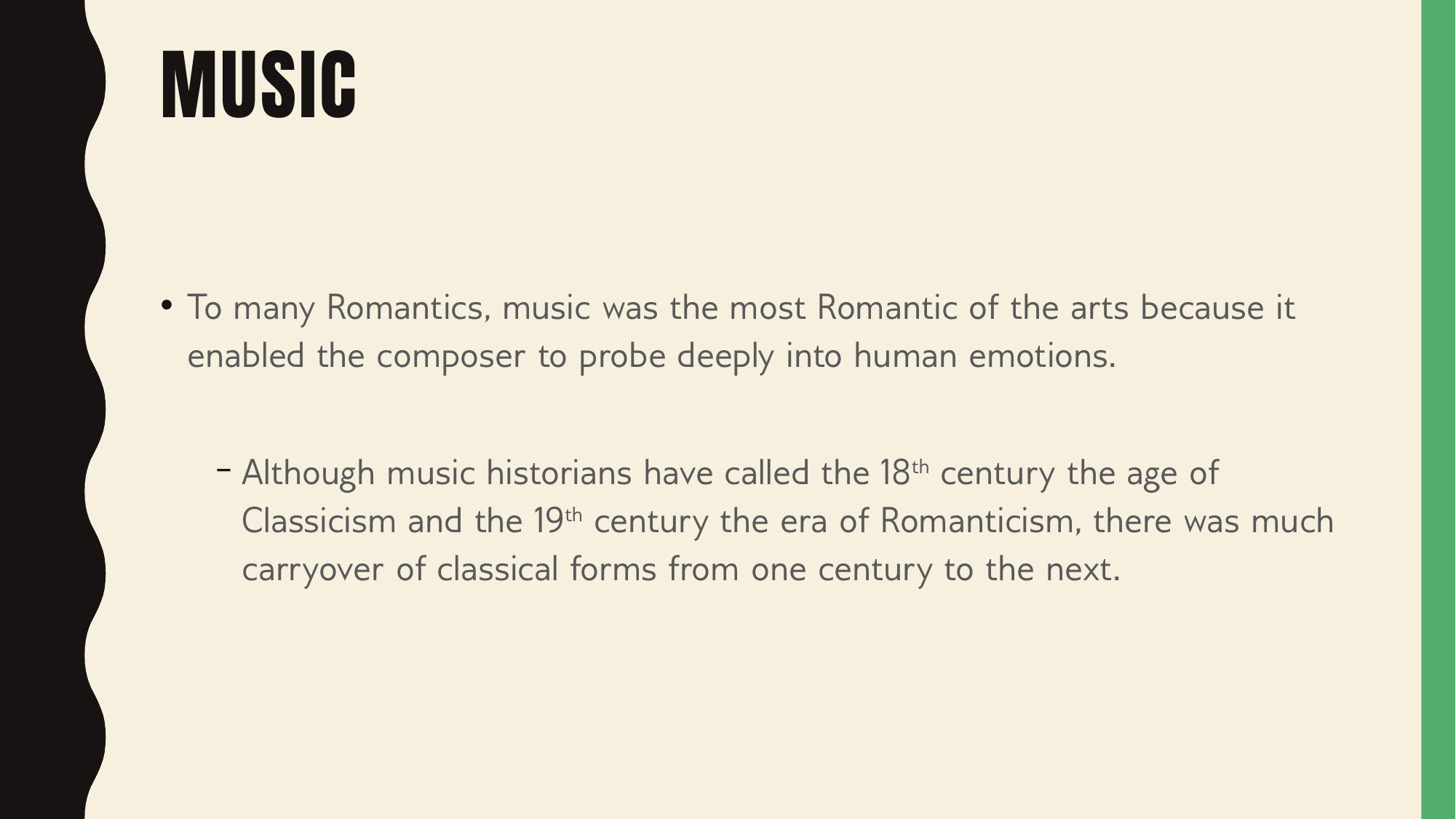

# Music
To many Romantics, music was the most Romantic of the arts because it enabled the composer to probe deeply into human emotions.

Although music historians have called the 18th century the age of Classicism and the 19th century the era of Romanticism, there was much carryover of classical forms from one century to the next.